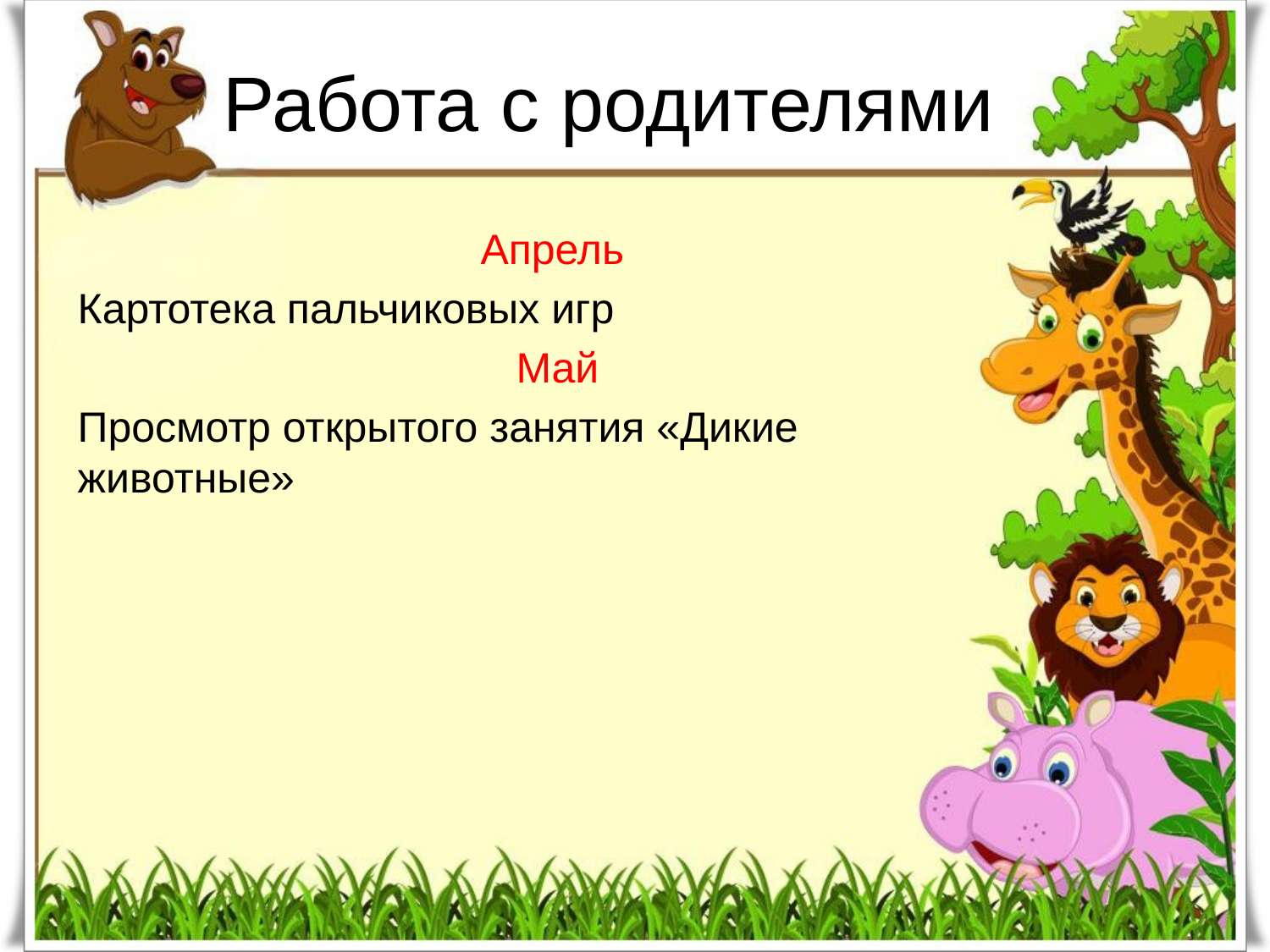

# Работа с родителями
                                  Апрель
Картотека пальчиковых игр
                                     Май
Просмотр открытого занятия «Дикие животные»